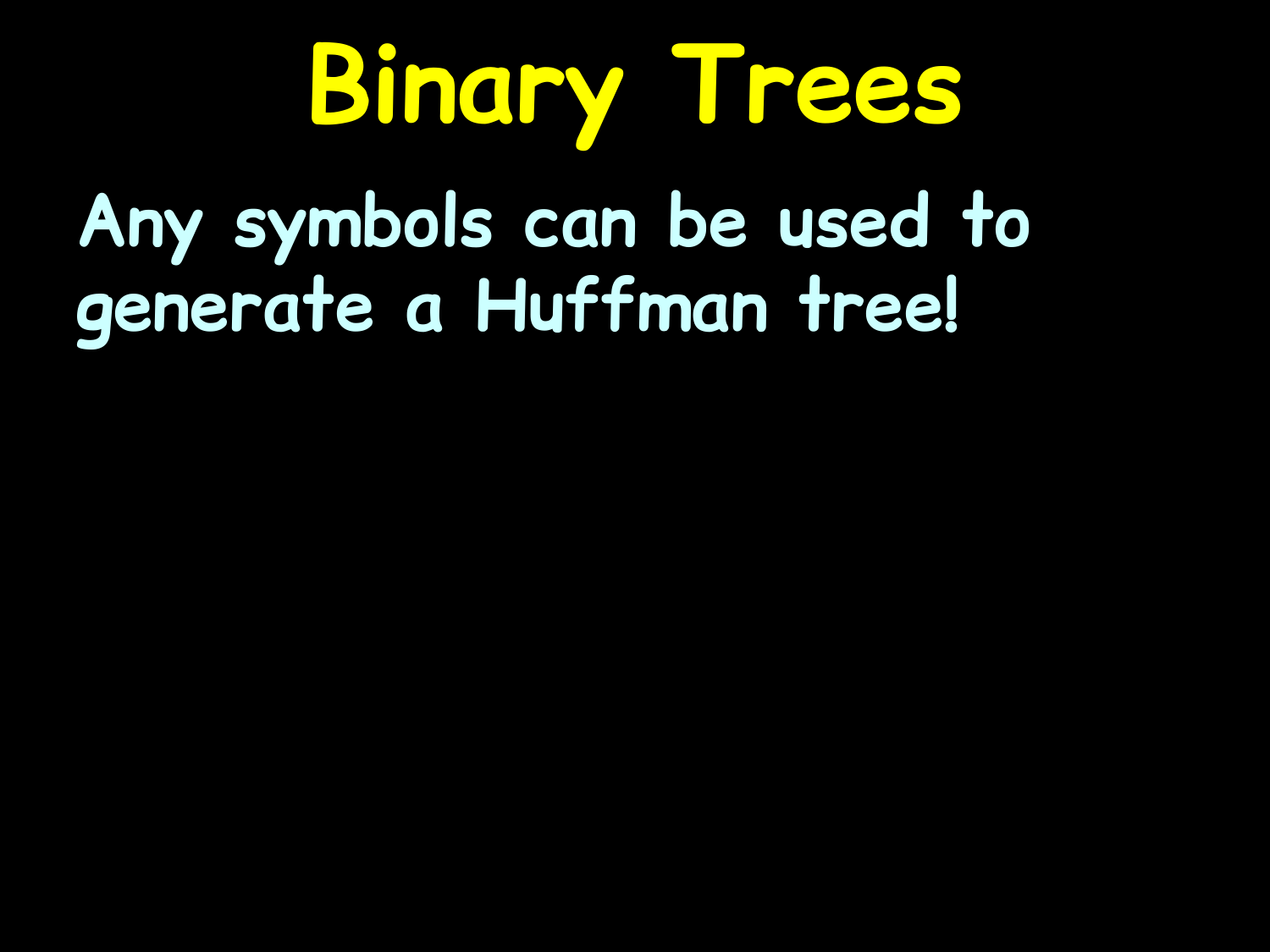

# Binary Trees
Any symbols can be used to generate a Huffman tree!